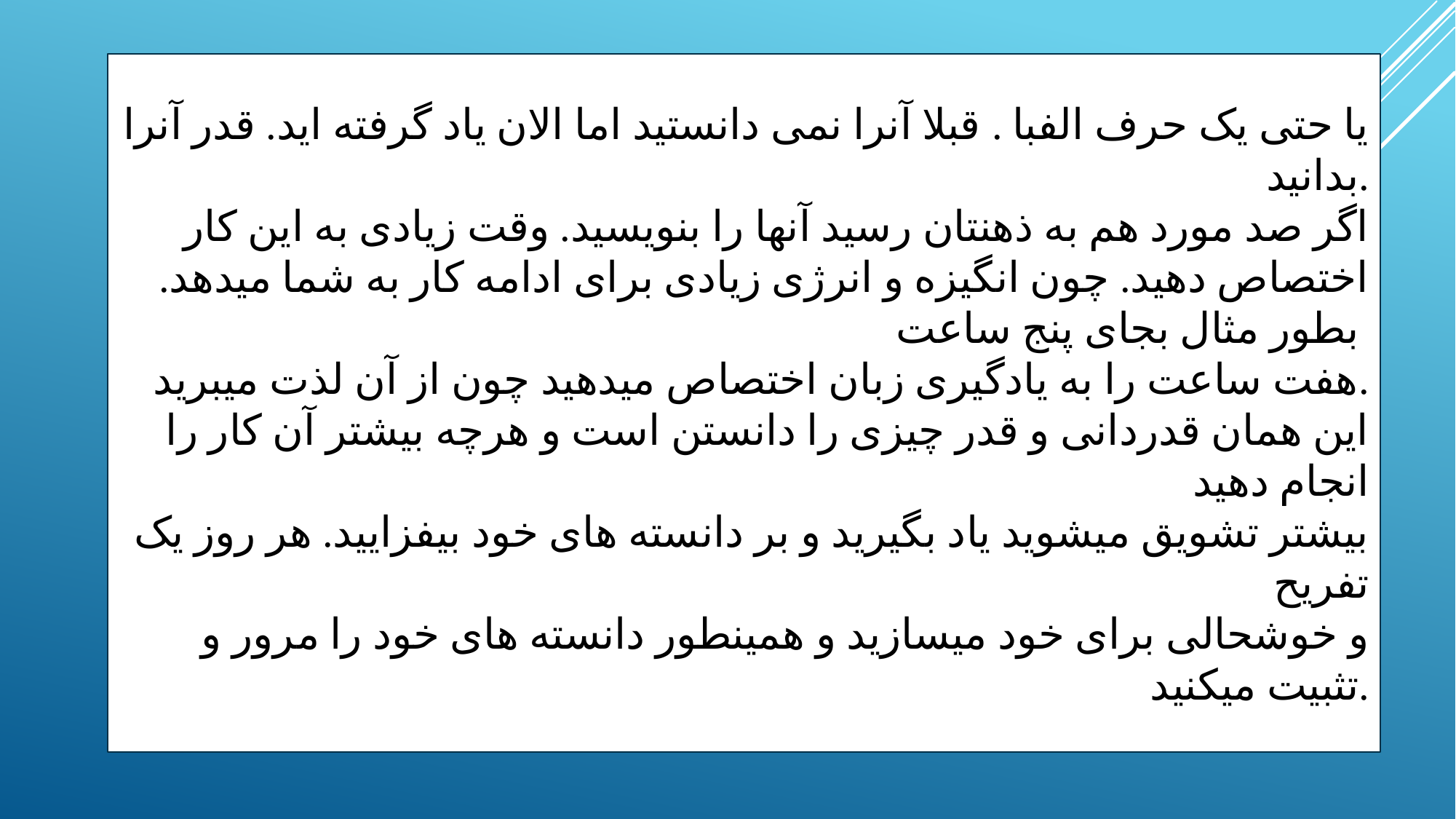

یا حتی یک حرف الفبا . قبلا آنرا نمی دانستید اما الان یاد گرفته اید. قدر آنرا بدانید.
اگر صد مورد هم به ذهنتان رسید آنها را بنویسید. وقت زیادی به این کار اختصاص دهید. چون انگیزه و انرژی زیادی برای ادامه کار به شما میدهد. بطور مثال بجای پنج ساعت
هفت ساعت را به یادگیری زبان اختصاص میدهید چون از آن لذت میبرید.
این همان قدردانی و قدر چیزی را دانستن است و هرچه بیشتر آن کار را انجام دهید
بیشتر تشویق میشوید یاد بگیرید و بر دانسته های خود بیفزایید. هر روز یک تفریح
و خوشحالی برای خود میسازید و همینطور دانسته های خود را مرور و تثبیت میکنید.